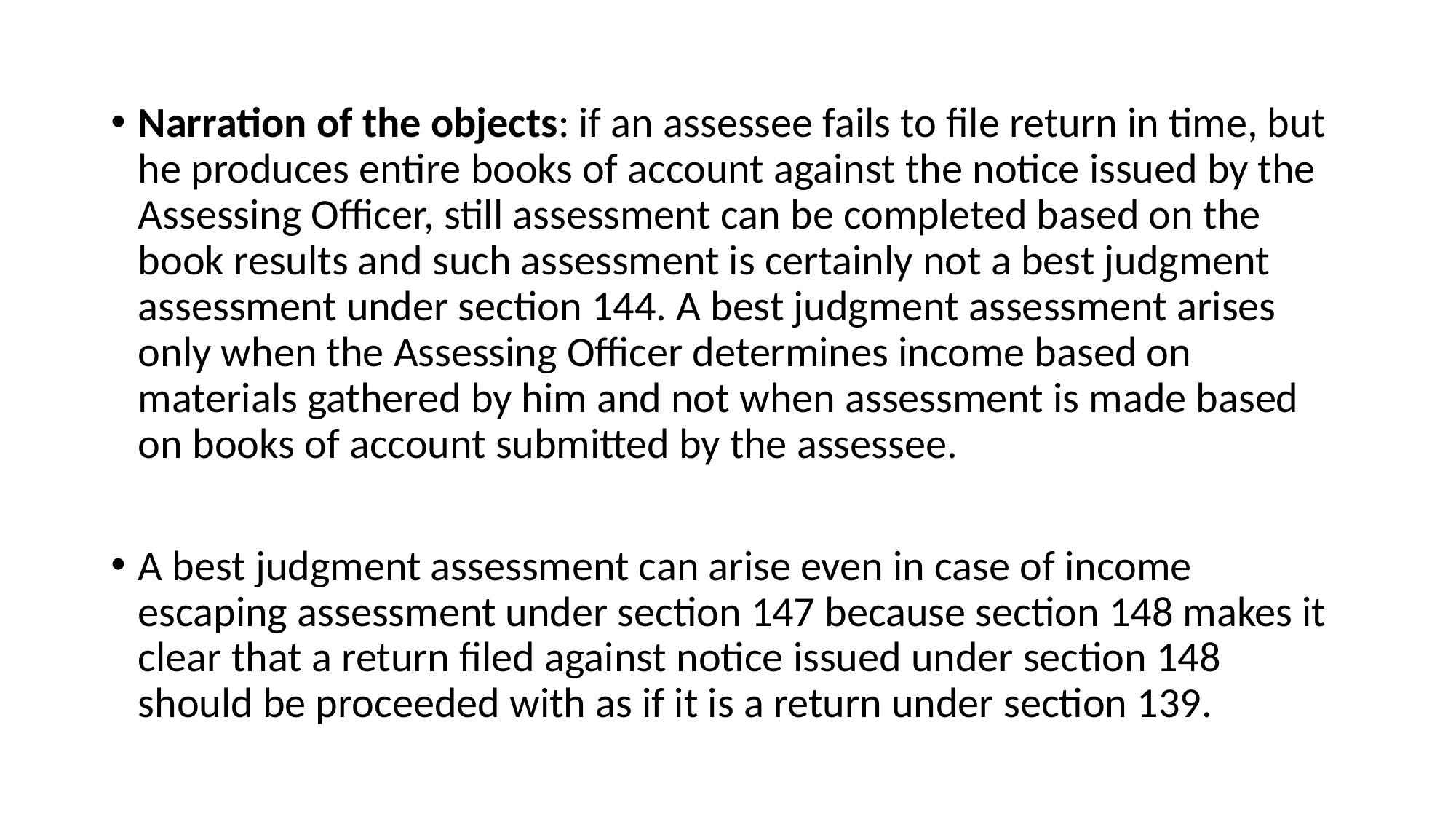

Narration of the objects: if an assessee fails to file return in time, but he produces entire books of account against the notice issued by the Assessing Officer, still assessment can be completed based on the book results and such assessment is certainly not a best judgment assessment under section 144. A best judgment assessment arises only when the Assessing Officer determines income based on materials gathered by him and not when assessment is made based on books of account submitted by the assessee.

A best judgment assessment can arise even in case of income escaping assessment under section 147 because section 148 makes it clear that a return filed against notice issued under section 148 should be proceeded with as if it is a return under section 139.